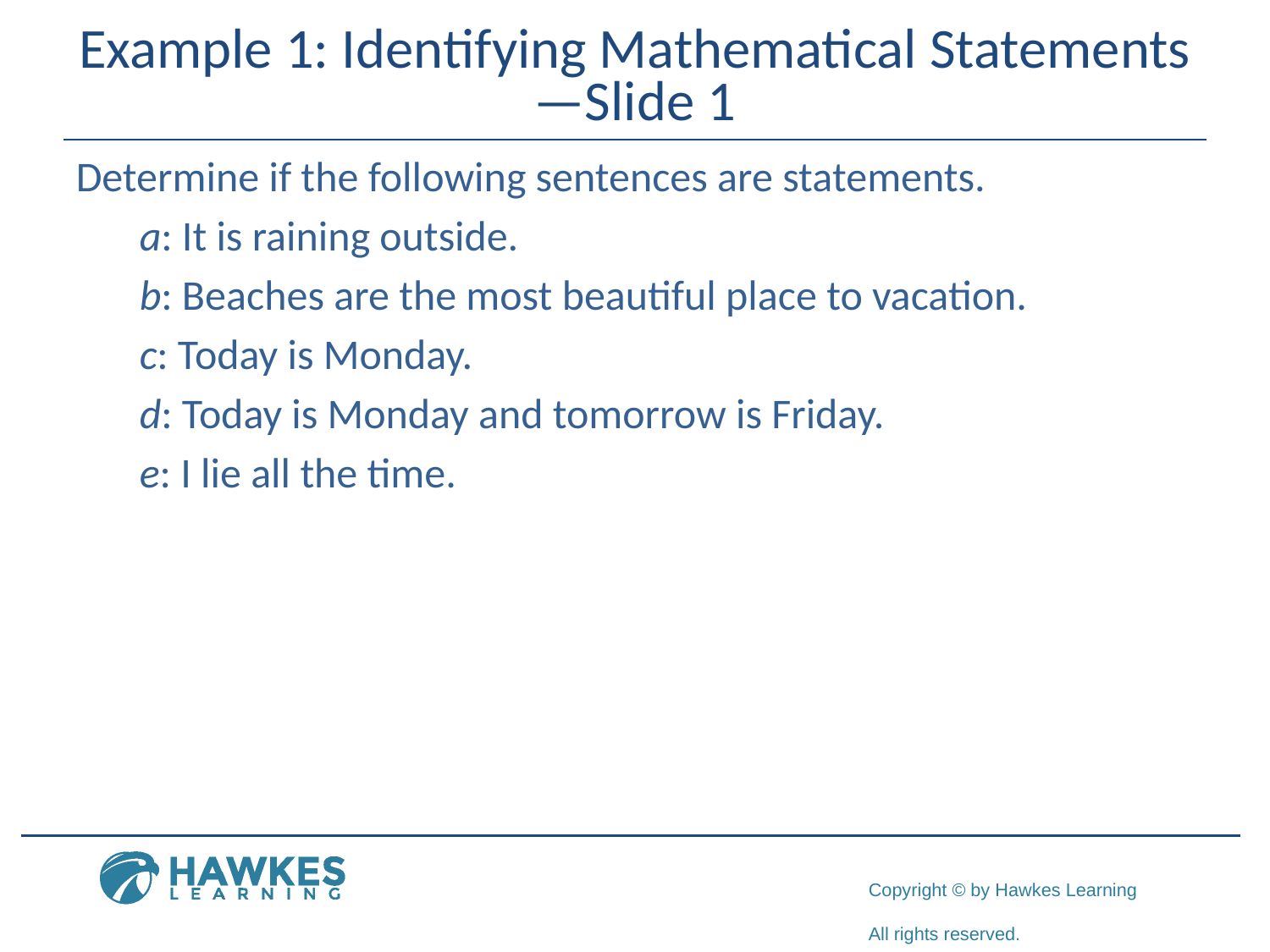

# Example 1: Identifying Mathematical Statements—Slide 1
Determine if the following sentences are statements.
a: It is raining outside.
b: Beaches are the most beautiful place to vacation.
c: Today is Monday.
d: Today is Monday and tomorrow is Friday.
e: I lie all the time.